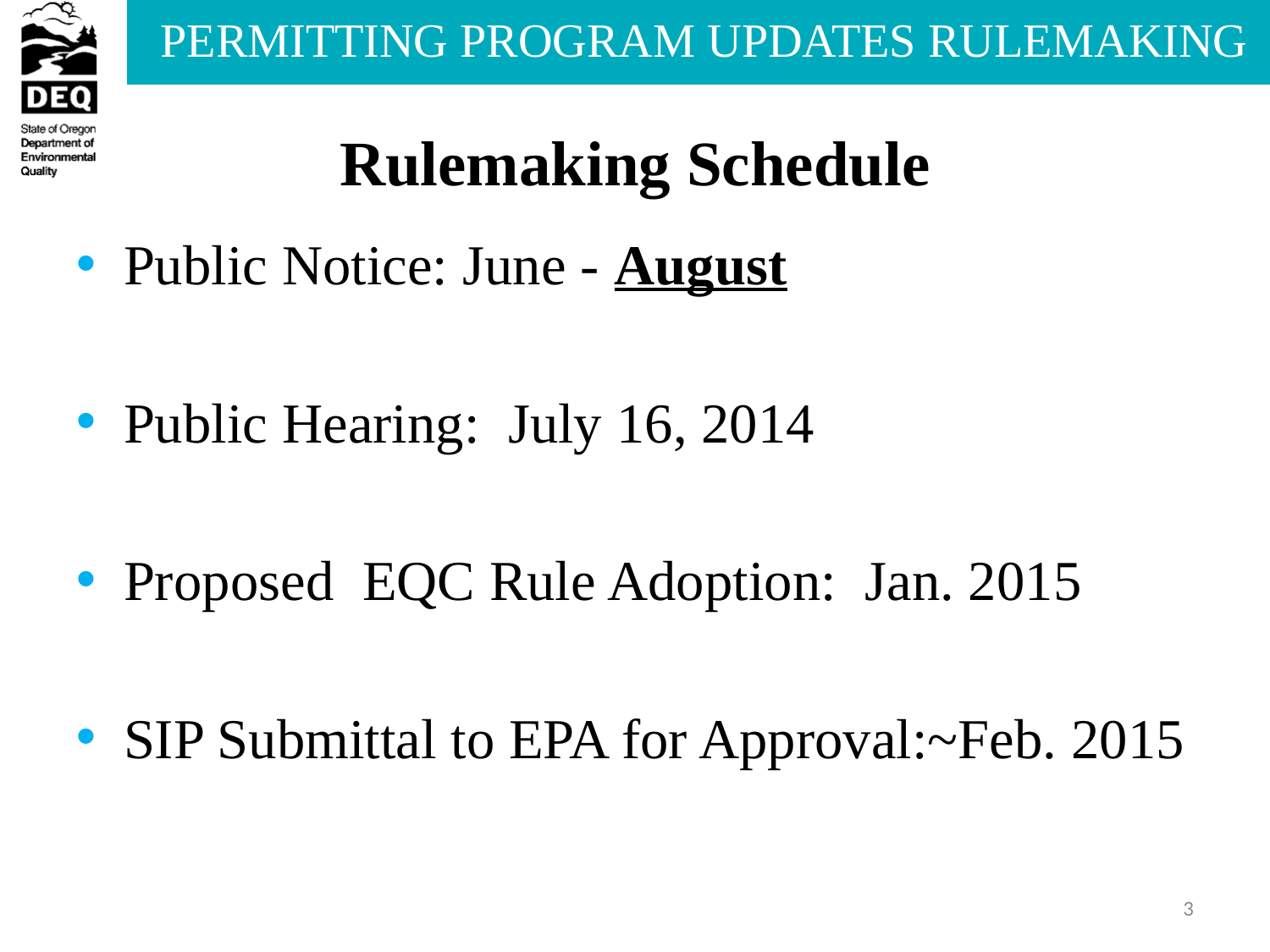

# Rulemaking Schedule
Public Notice: June - August

Public Hearing:  July 16, 2014

Proposed  EQC Rule Adoption:  Jan. 2015

SIP Submittal to EPA for Approval:~Feb. 2015
3